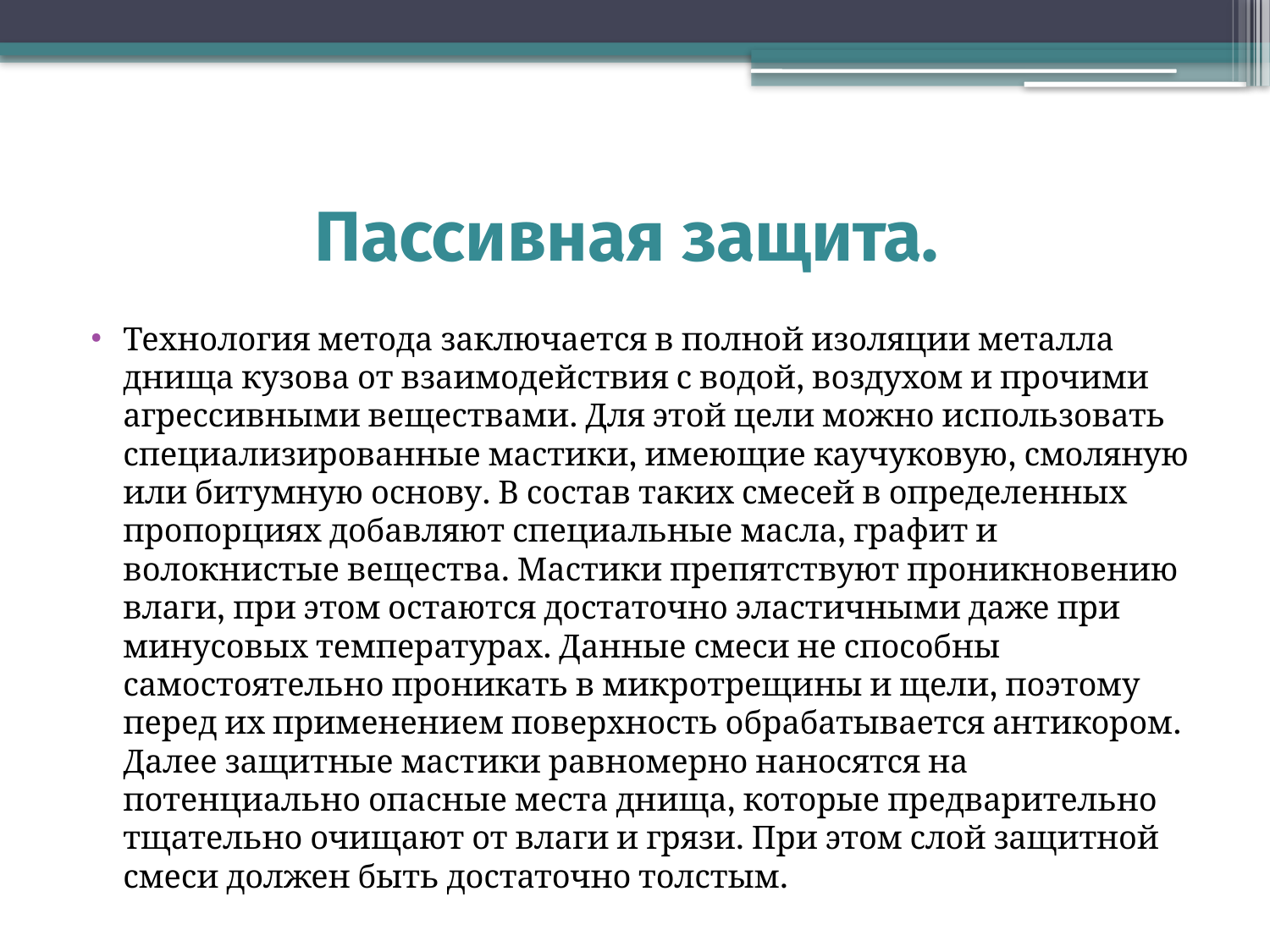

# Пассивная защита.
Технология метода заключается в полной изоляции металла днища кузова от взаимодействия с водой, воздухом и прочими агрессивными веществами. Для этой цели можно использовать специализированные мастики, имеющие каучуковую, смоляную или битумную основу. В состав таких смесей в определенных пропорциях добавляют специальные масла, графит и волокнистые вещества. Мастики препятствуют проникновению влаги, при этом остаются достаточно эластичными даже при минусовых температурах. Данные смеси не способны самостоятельно проникать в микротрещины и щели, поэтому перед их применением поверхность обрабатывается антикором. Далее защитные мастики равномерно наносятся на потенциально опасные места днища, которые предварительно тщательно очищают от влаги и грязи. При этом слой защитной смеси должен быть достаточно толстым.